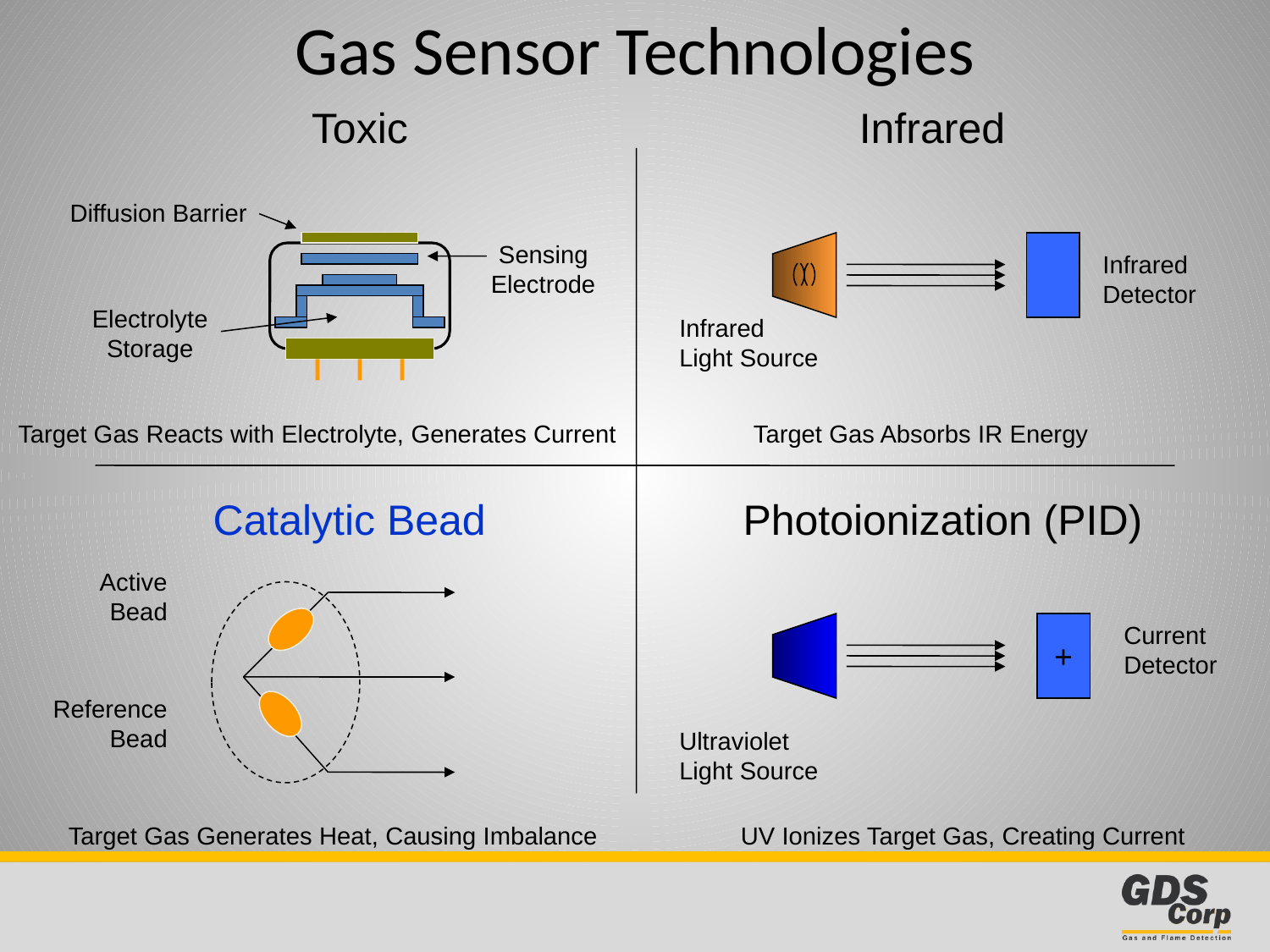

# Gas Sensor Technologies
Toxic
Infrared

Diffusion Barrier

Sensing Electrode

Infrared Detector

Electrolyte
Storage
Infrared Light Source

Target Gas Reacts with Electrolyte, Generates Current
Target Gas Absorbs IR Energy

Photoionization (PID)
Catalytic Bead
Active Bead

+
Current Detector

Reference Bead

Ultraviolet Light Source

Target Gas Generates Heat, Causing Imbalance
UV Ionizes Target Gas, Creating Current